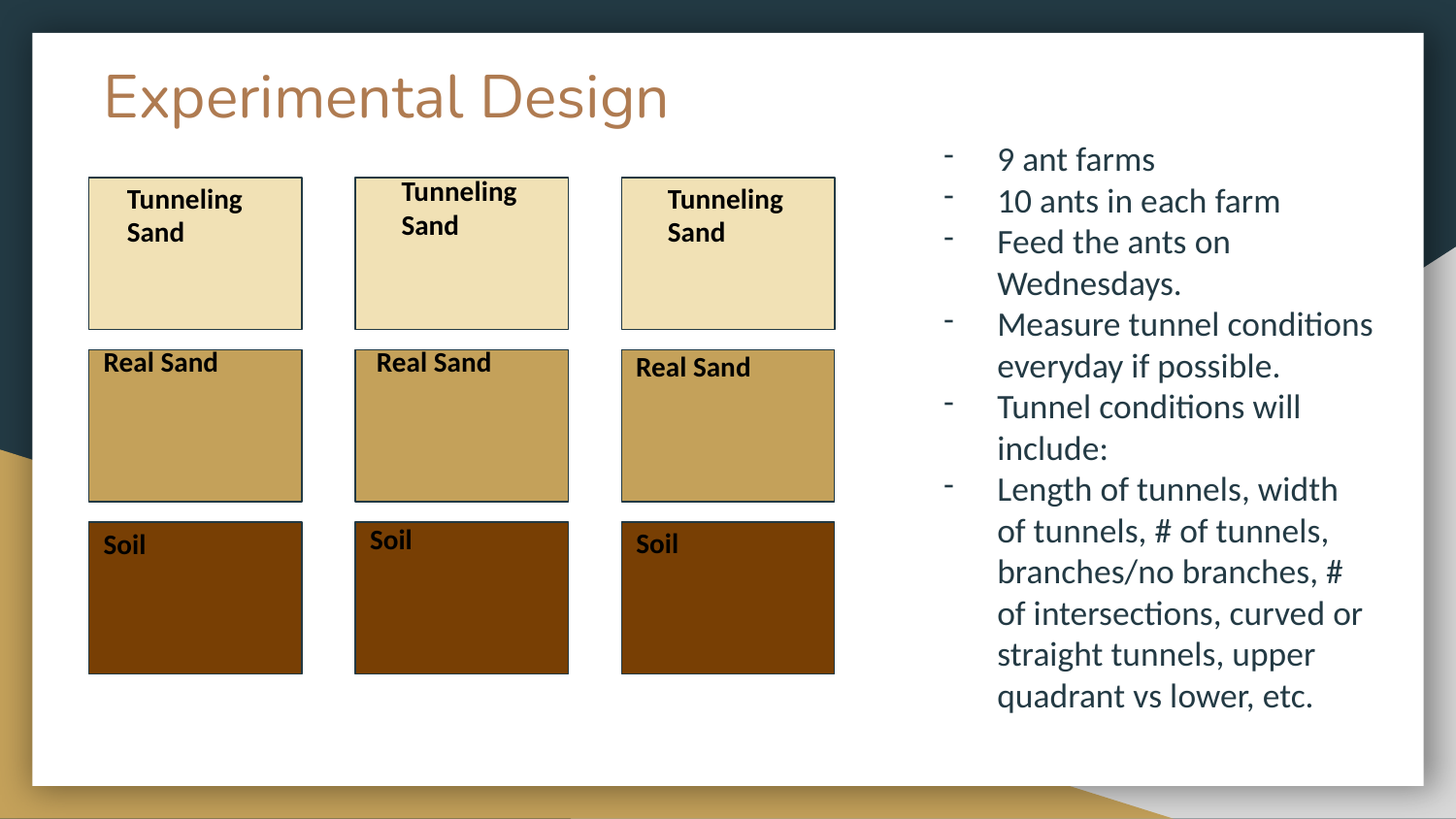

# Experimental Design
9 ant farms
10 ants in each farm
Feed the ants on Wednesdays.
Measure tunnel conditions everyday if possible.
Tunnel conditions will include:
Length of tunnels, width of tunnels, # of tunnels, branches/no branches, # of intersections, curved or straight tunnels, upper quadrant vs lower, etc.
Tunneling Sand
Tunneling Sand
Tunneling Sand

Real Sand
Real Sand
Real Sand

Soil
Soil
Soil